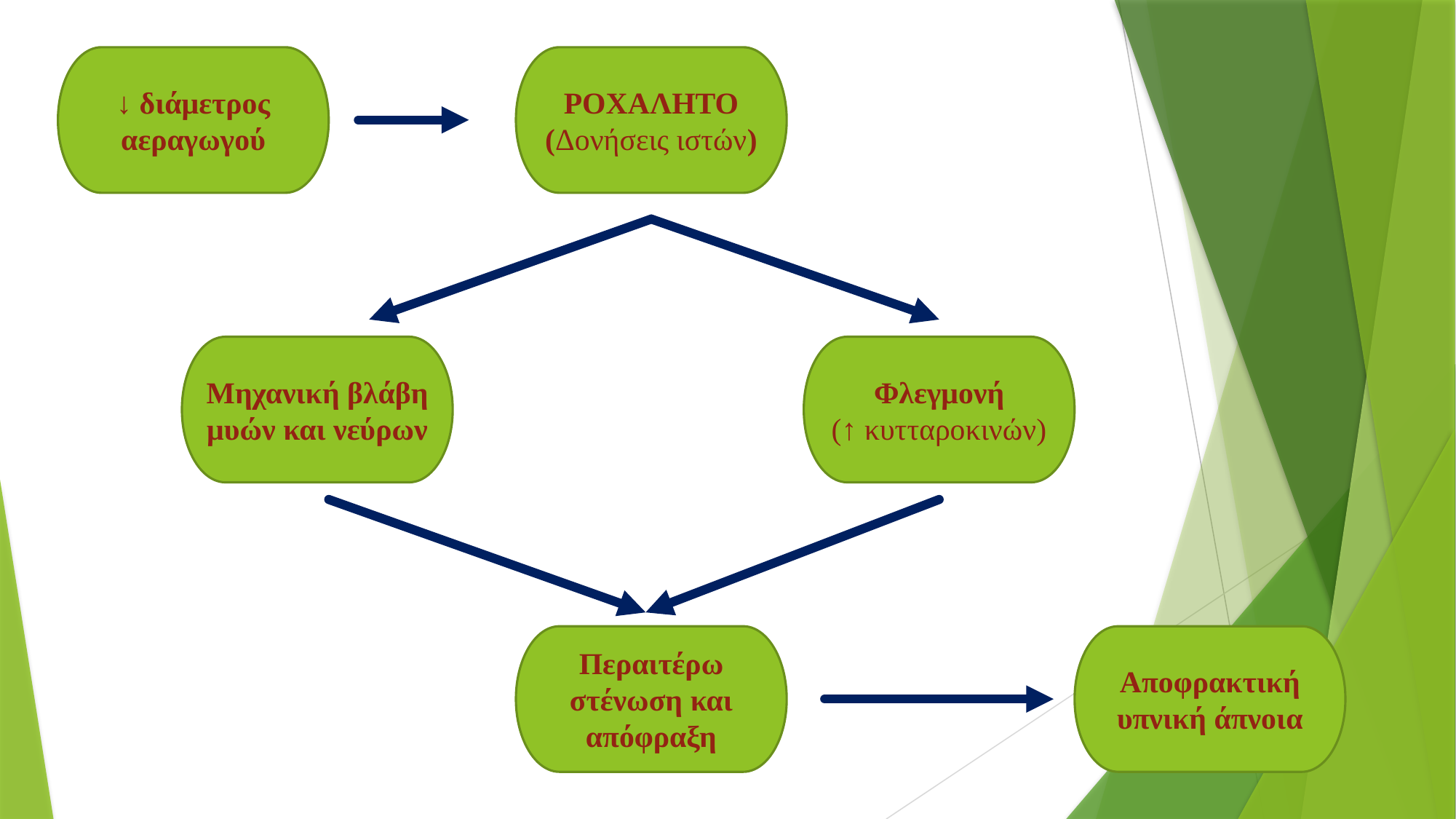

↓ διάμετρος αεραγωγού
ΡΟΧΑΛΗΤΟ
(Δονήσεις ιστών)
Μηχανική βλάβη μυών και νεύρων
Φλεγμονή
(↑ κυτταροκινών)
Περαιτέρω στένωση και απόφραξη
Αποφρακτική υπνική άπνοια